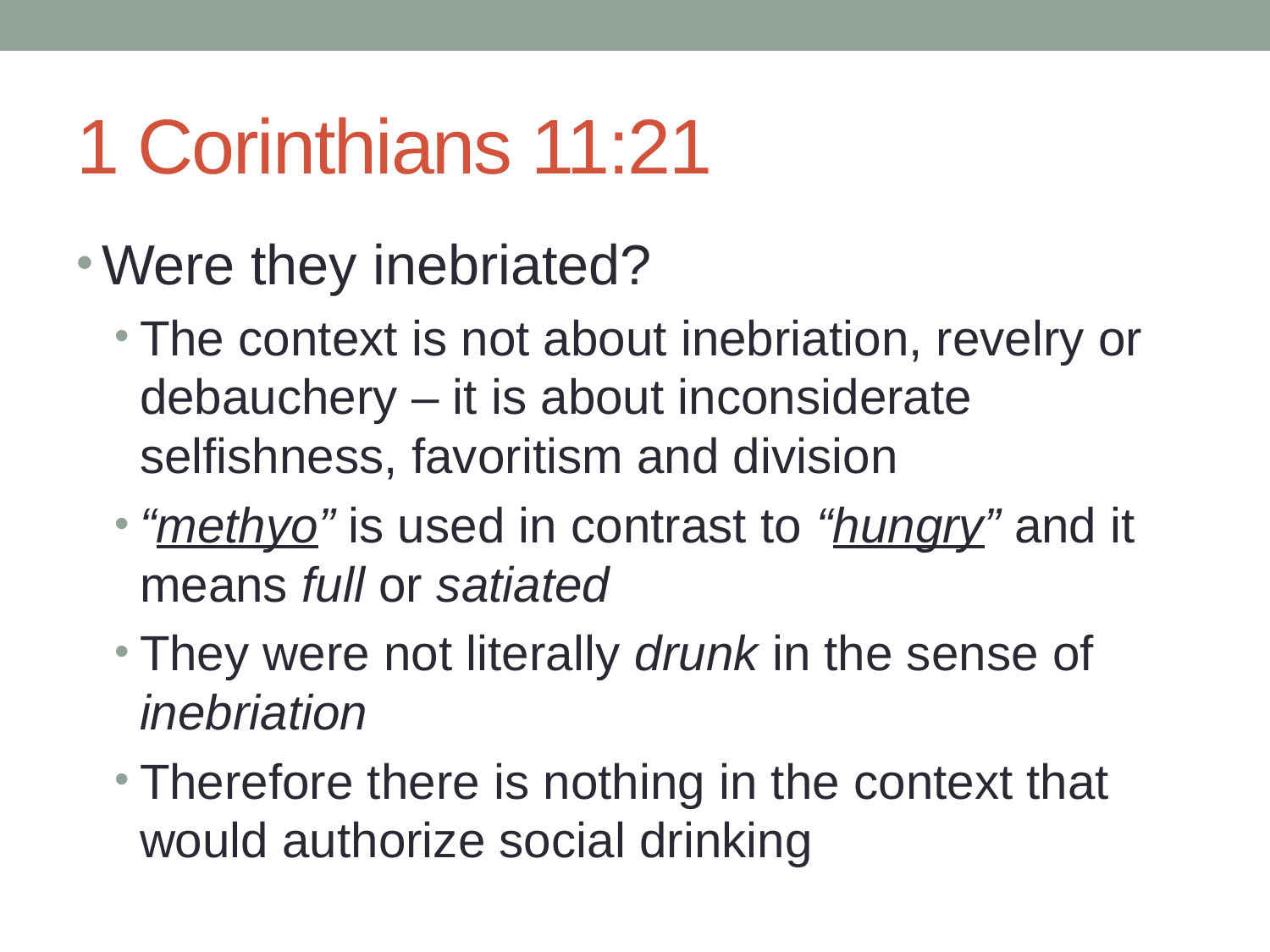

# 1 Corinthians 11:21
Were they inebriated?
The context is not about inebriation, revelry or debauchery – it is about inconsiderate selfishness, favoritism and division
“methyo” is used in contrast to “hungry” and it means full or satiated
They were not literally drunk in the sense of inebriation
Therefore there is nothing in the context that would authorize social drinking